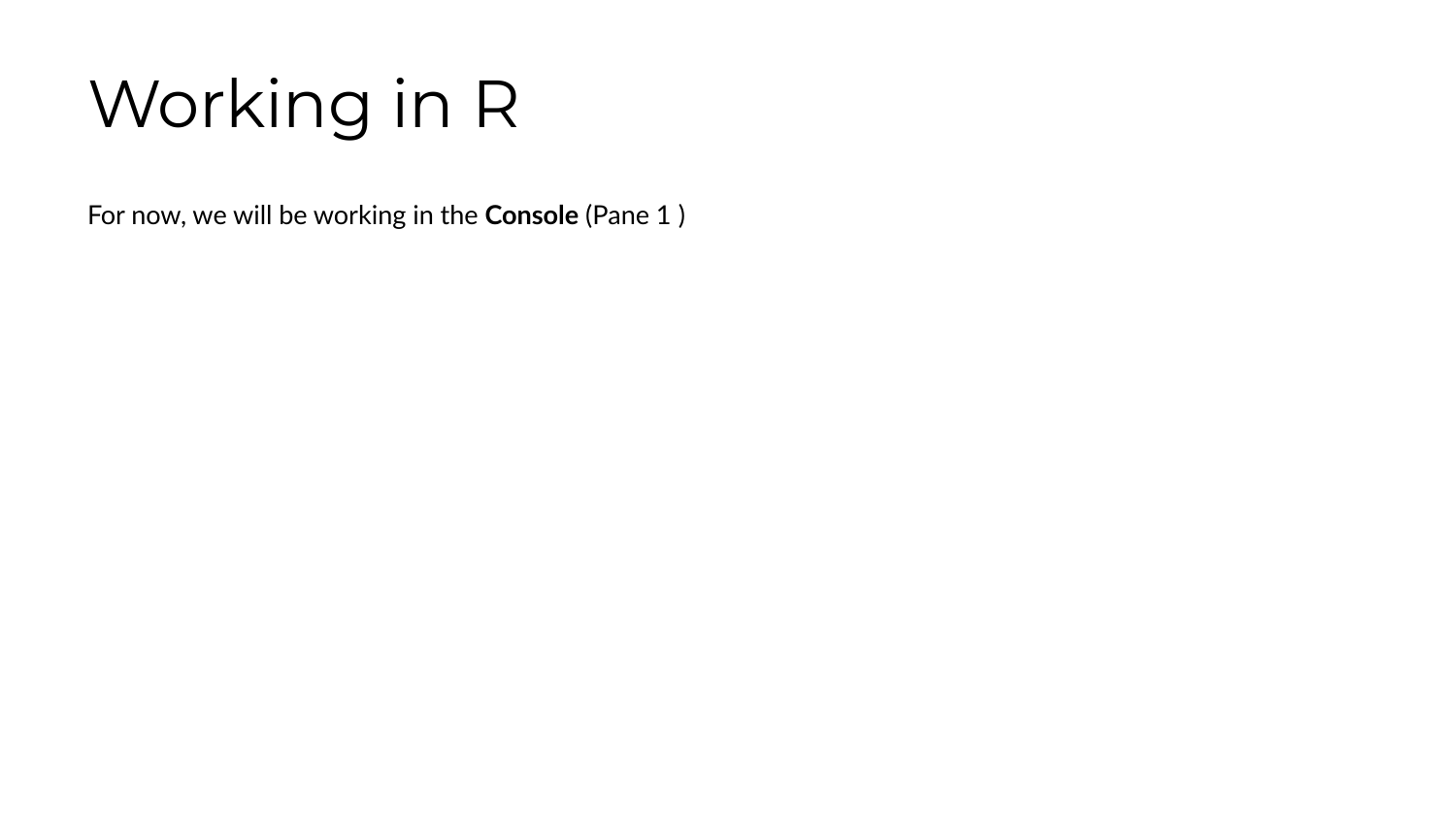

# Working in R
For now, we will be working in the Console (Pane 1 )